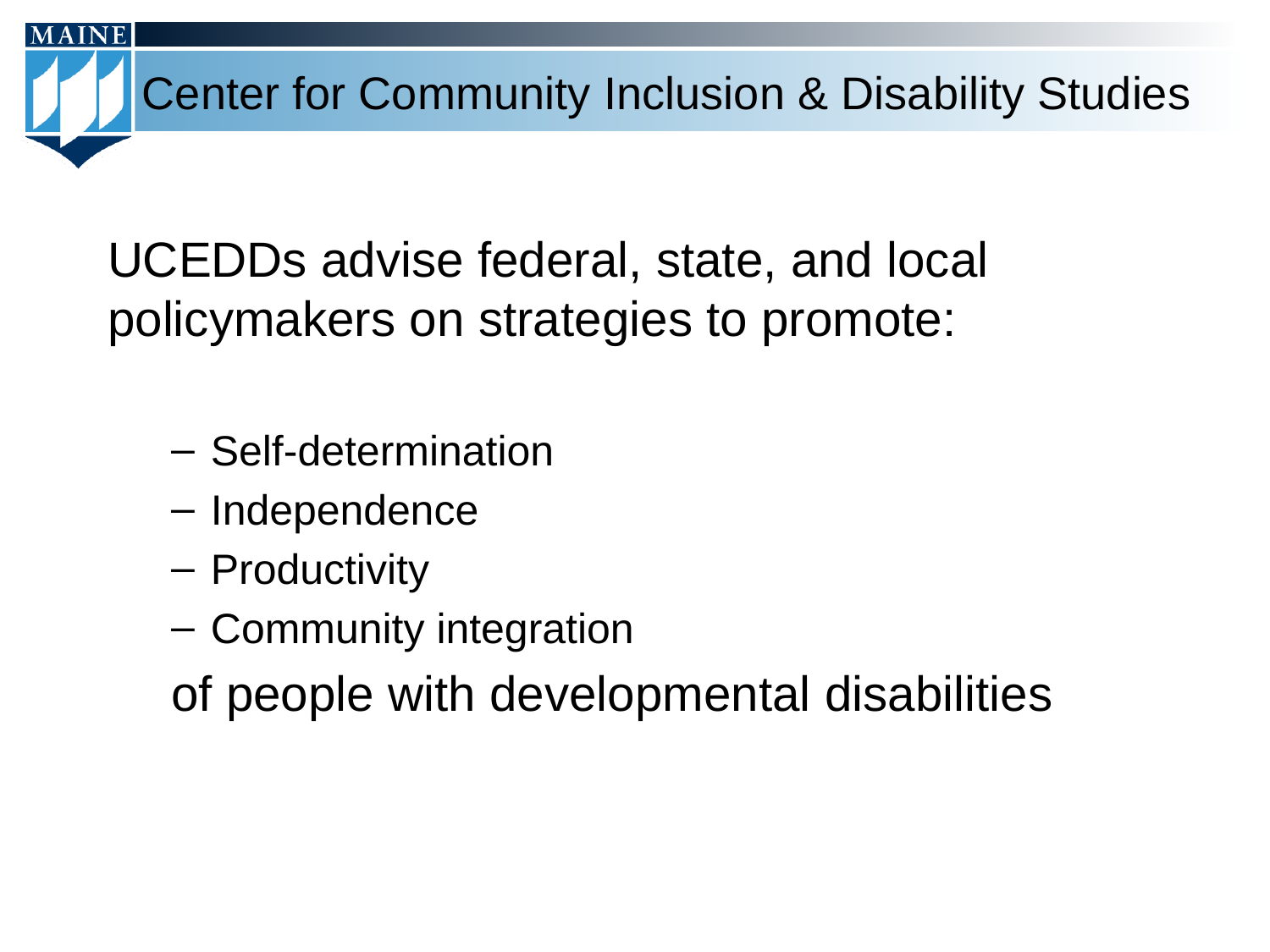

UCEDDs advise federal, state, and local policymakers on strategies to promote:

Self-determination
Independence
Productivity
Community integration
of people with developmental disabilities